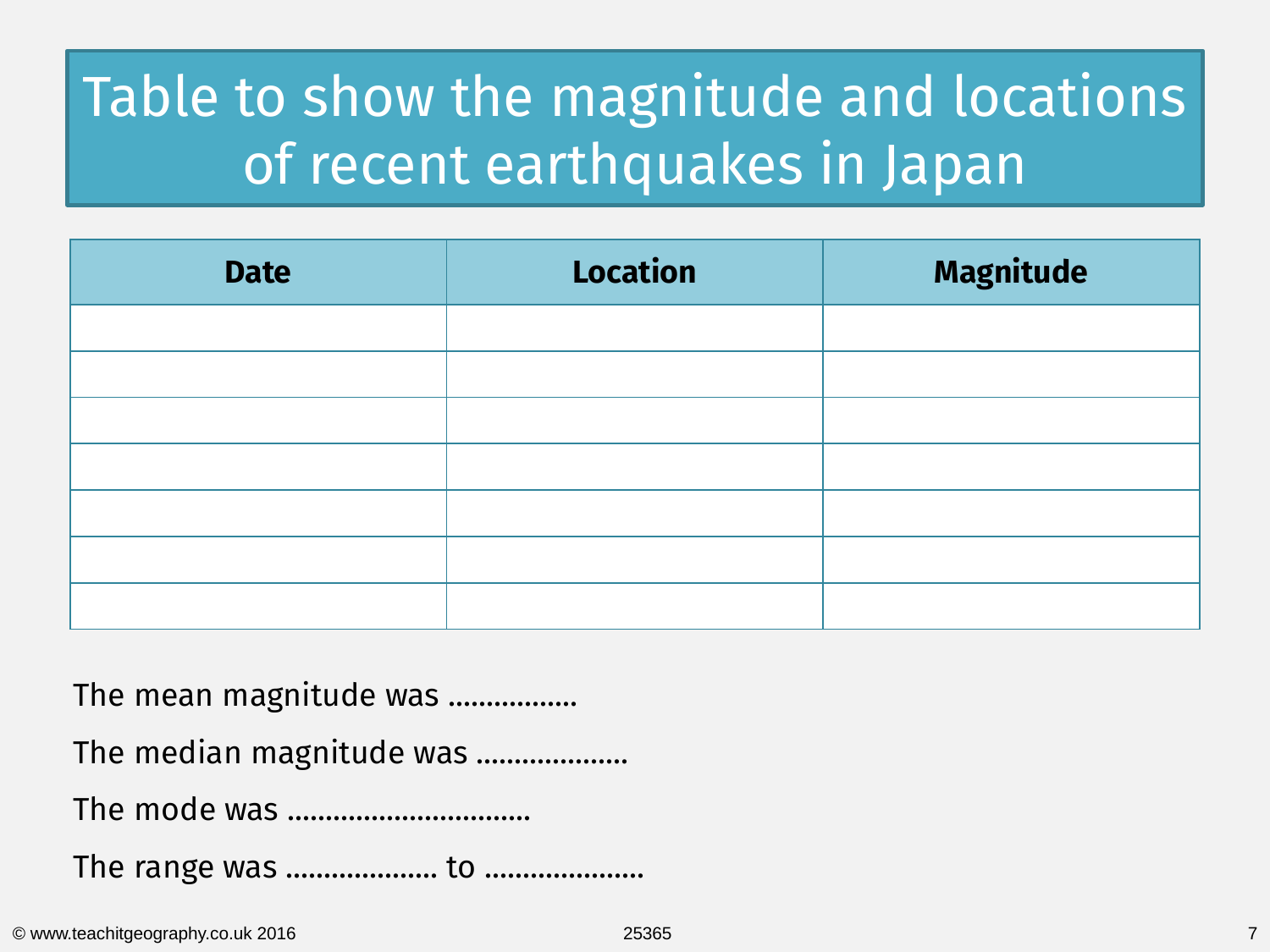

Table to show the magnitude and locations of recent earthquakes in Japan
| Date | Location | Magnitude |
| --- | --- | --- |
|  |  |  |
|  |  |  |
|  |  |  |
|  |  |  |
|  |  |  |
|  |  |  |
|  |  |  |
The mean magnitude was .................
The median magnitude was ....................
The mode was ................................
The range was .................... to .....................